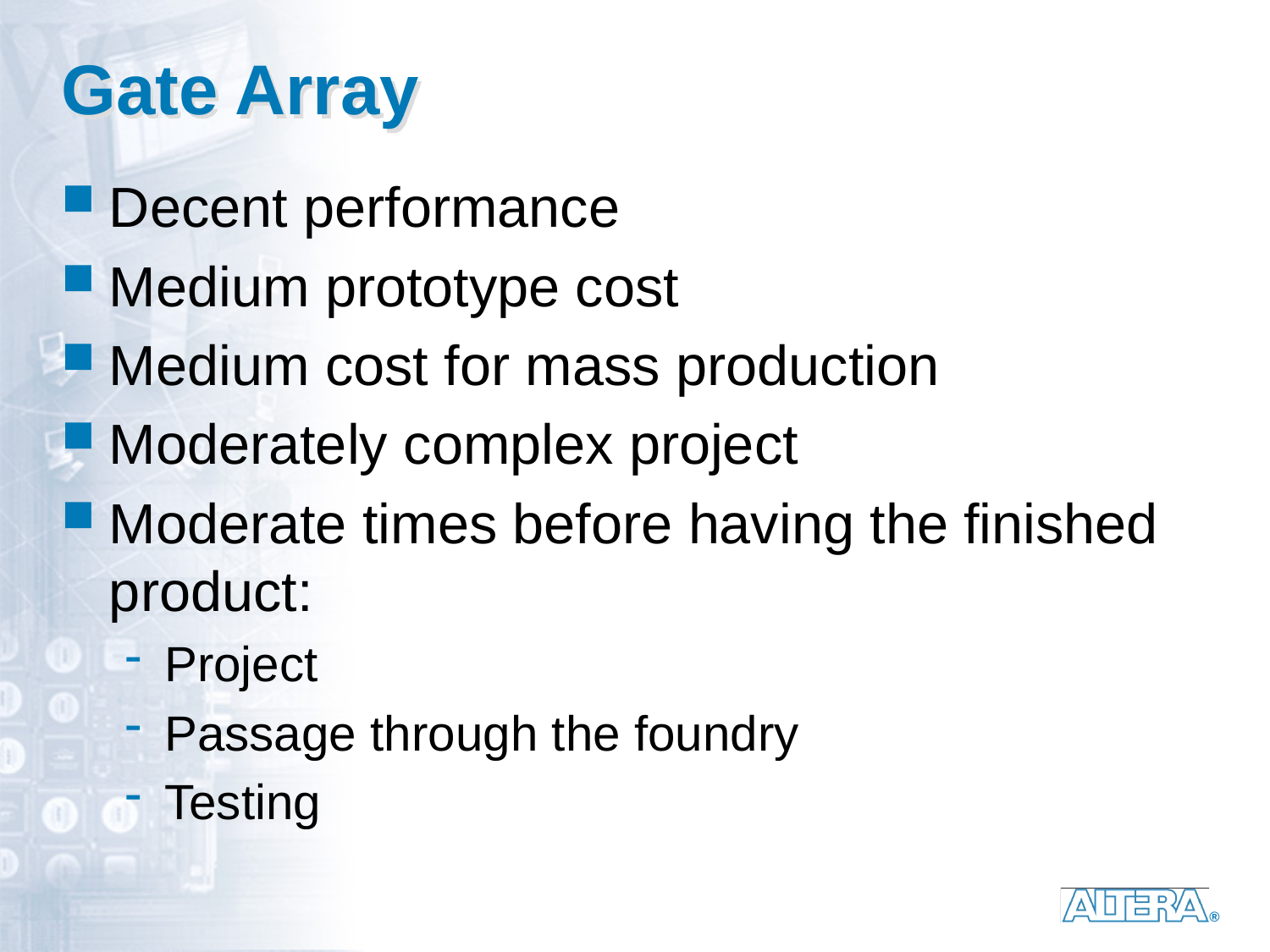

# Gate Array
Decent performance
Medium prototype cost
Medium cost for mass production
Moderately complex project
Moderate times before having the finished product:
Project
Passage through the foundry
Testing